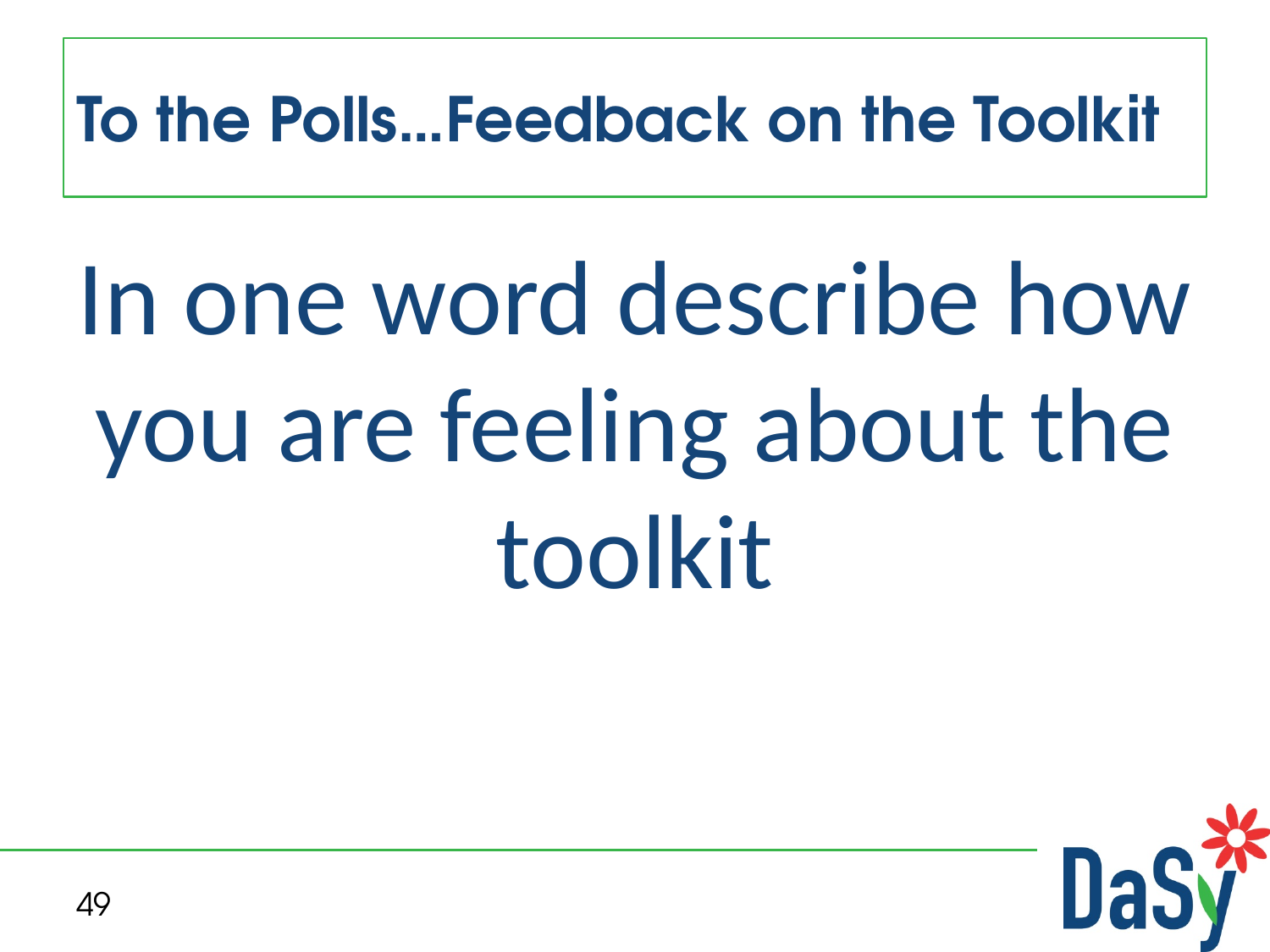

# To the Polls…Feedback on the Toolkit
In one word describe how you are feeling about the toolkit

49